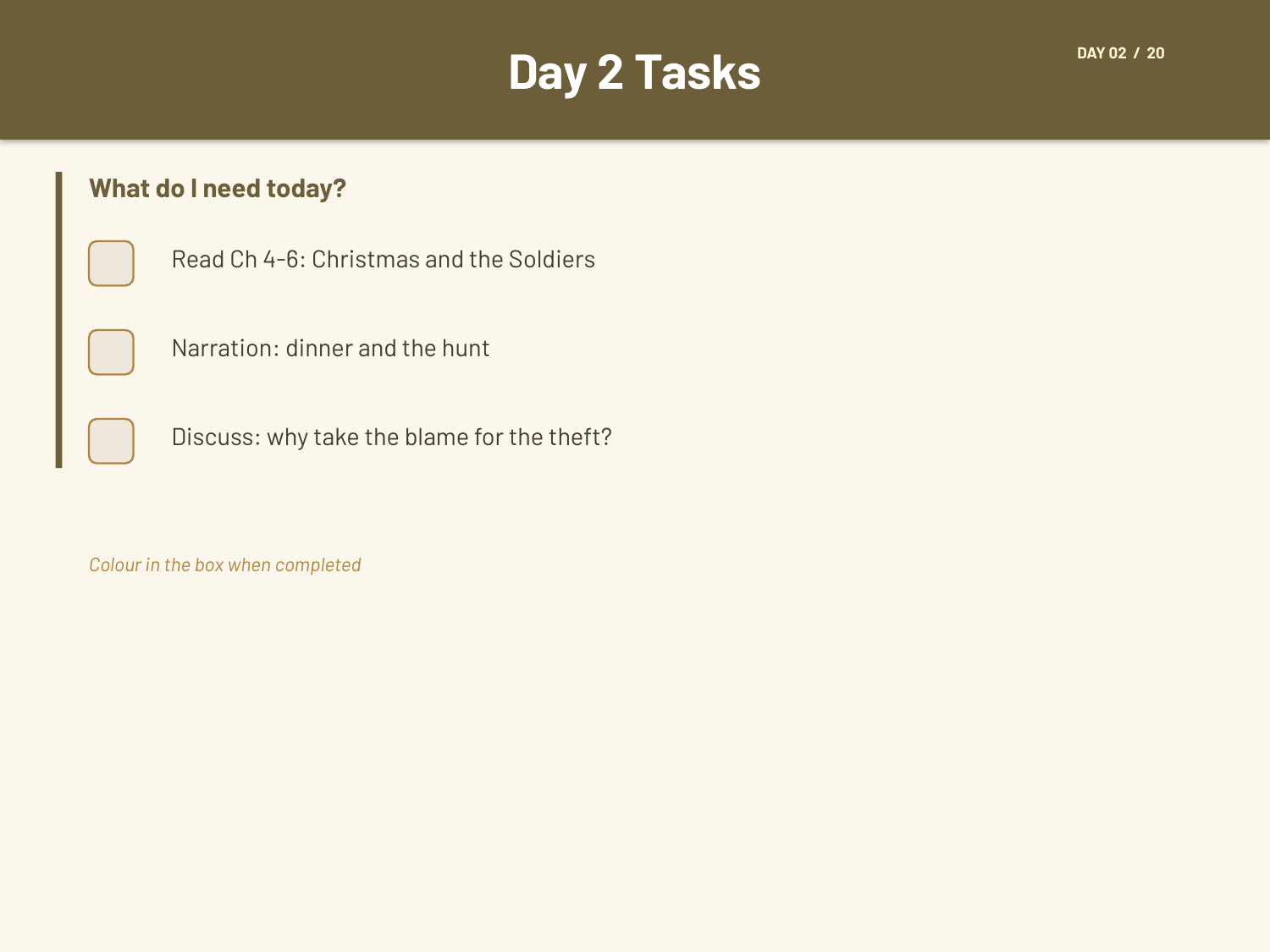

Day 2 Tasks
DAY 02  /  20
What do I need today?

Read Ch 4-6: Christmas and the Soldiers

Narration: dinner and the hunt

Discuss: why take the blame for the theft?

Colour in the box when completed